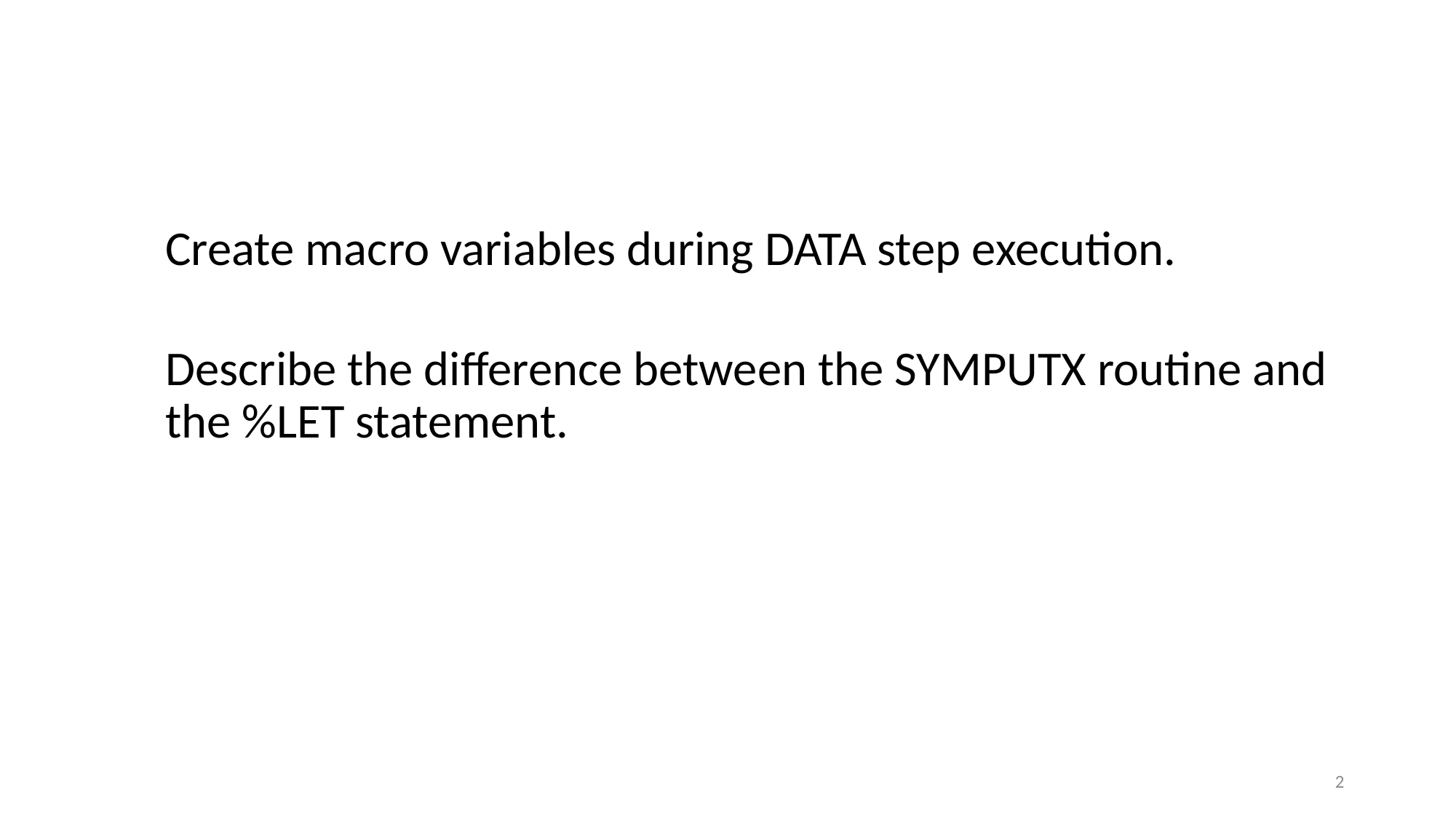

Create macro variables during DATA step execution.

Describe the difference between the SYMPUTX routine and the %LET statement.
2